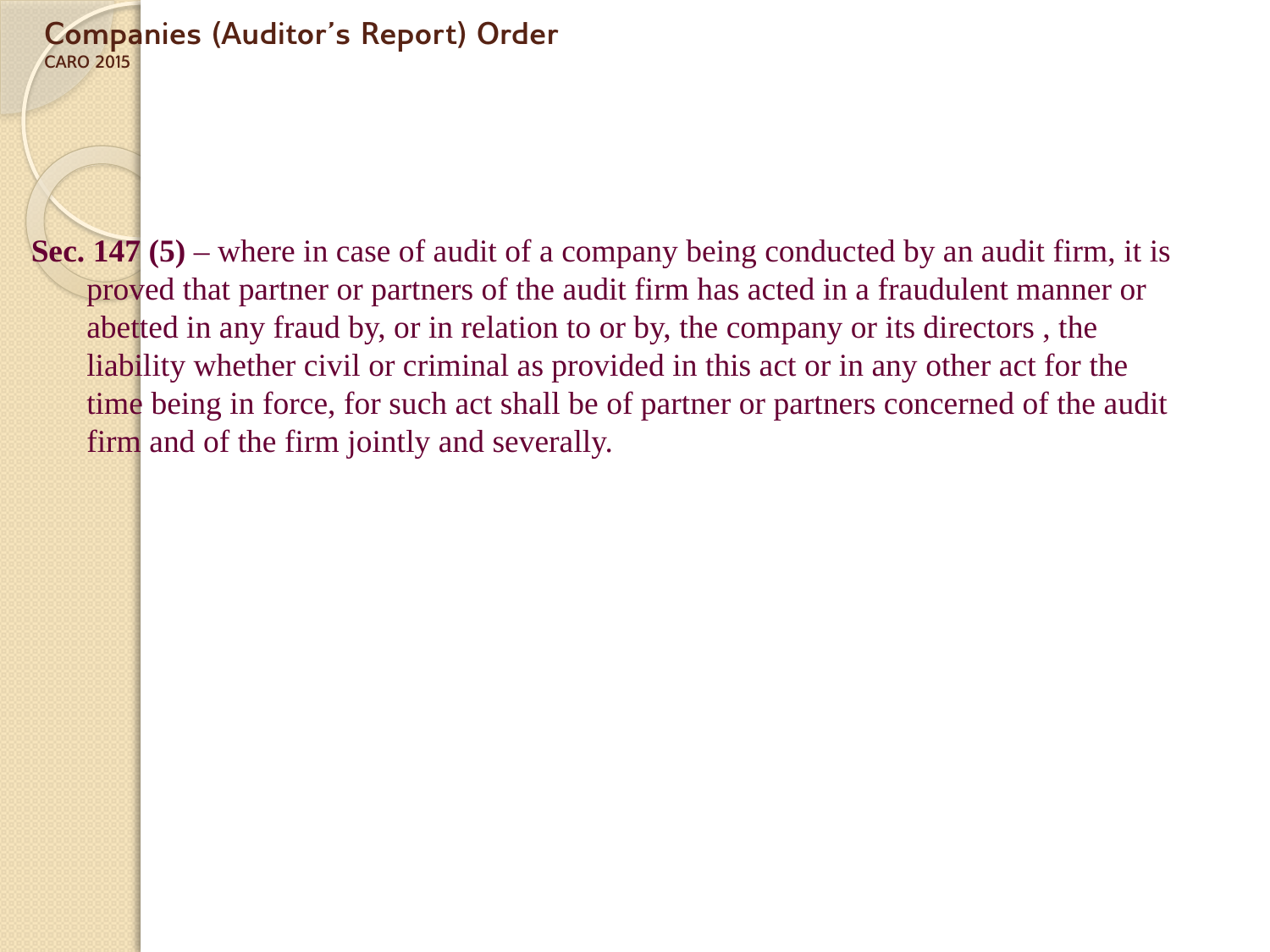

# Companies (Auditor’s Report) Order CARO 2015

 Sec. 147 (5) – where in case of audit of a company being conducted by an audit firm, it is proved that partner or partners of the audit firm has acted in a fraudulent manner or abetted in any fraud by, or in relation to or by, the company or its directors , the liability whether civil or criminal as provided in this act or in any other act for the time being in force, for such act shall be of partner or partners concerned of the audit firm and of the firm jointly and severally.